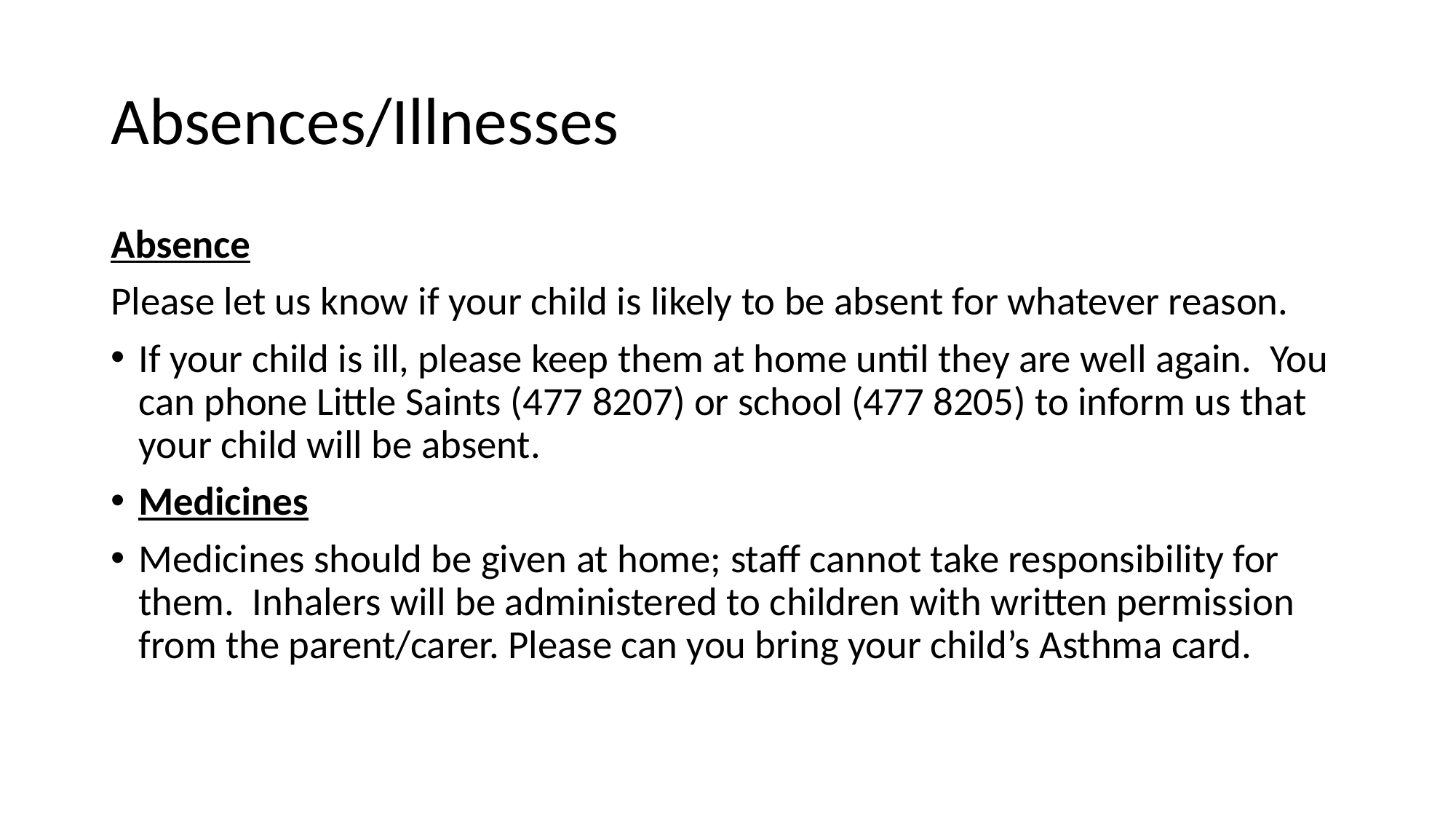

# Absences/Illnesses
Absence
Please let us know if your child is likely to be absent for whatever reason.
If your child is ill, please keep them at home until they are well again.  You can phone Little Saints (477 8207) or school (477 8205) to inform us that your child will be absent.
Medicines
Medicines should be given at home; staff cannot take responsibility for them.  Inhalers will be administered to children with written permission from the parent/carer. Please can you bring your child’s Asthma card.